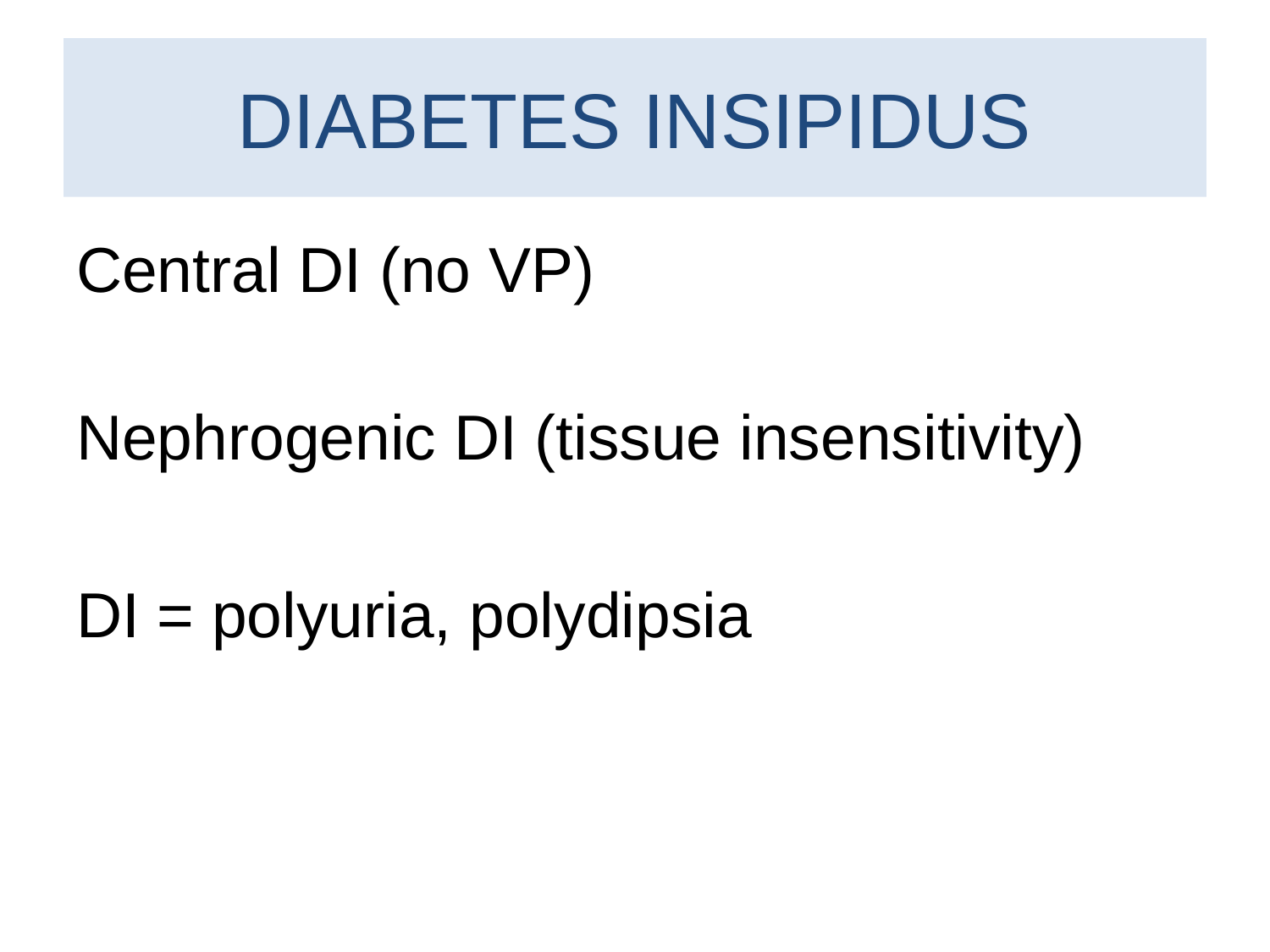

# DIABETES INSIPIDUS
Central DI (no VP)

Nephrogenic DI (tissue insensitivity)

DI = polyuria, polydipsia